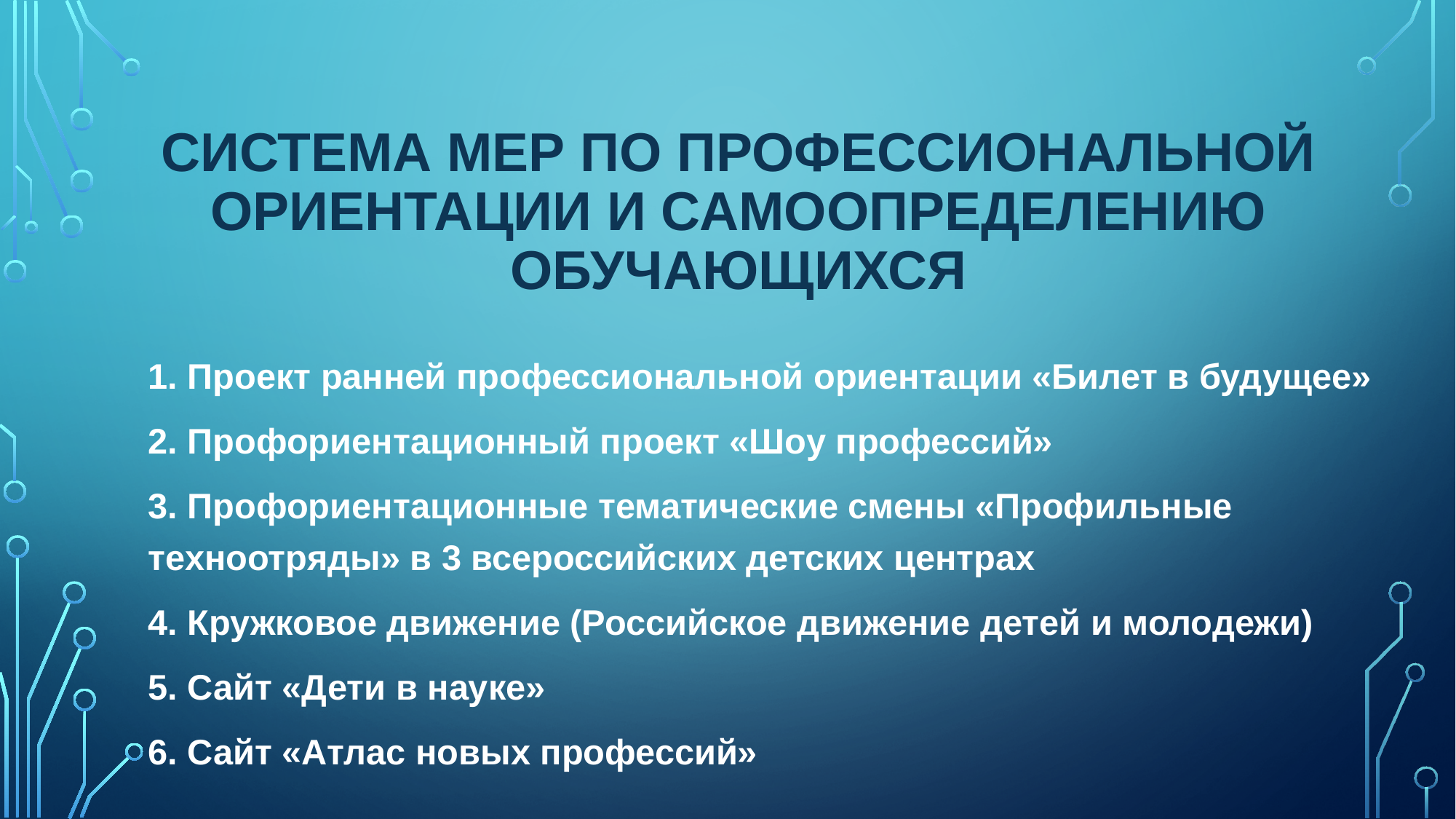

# Система мер по профессиональной ориентации и самоопределению обучающихся
1. Проект ранней профессиональной ориентации «Билет в будущее»
2. Профориентационный проект «Шоу профессий»
3. Профориентационные тематические смены «Профильные техноотряды» в 3 всероссийских детских центрах
4. Кружковое движение (Российское движение детей и молодежи)
5. Сайт «Дети в науке»
6. Сайт «Атлас новых профессий»